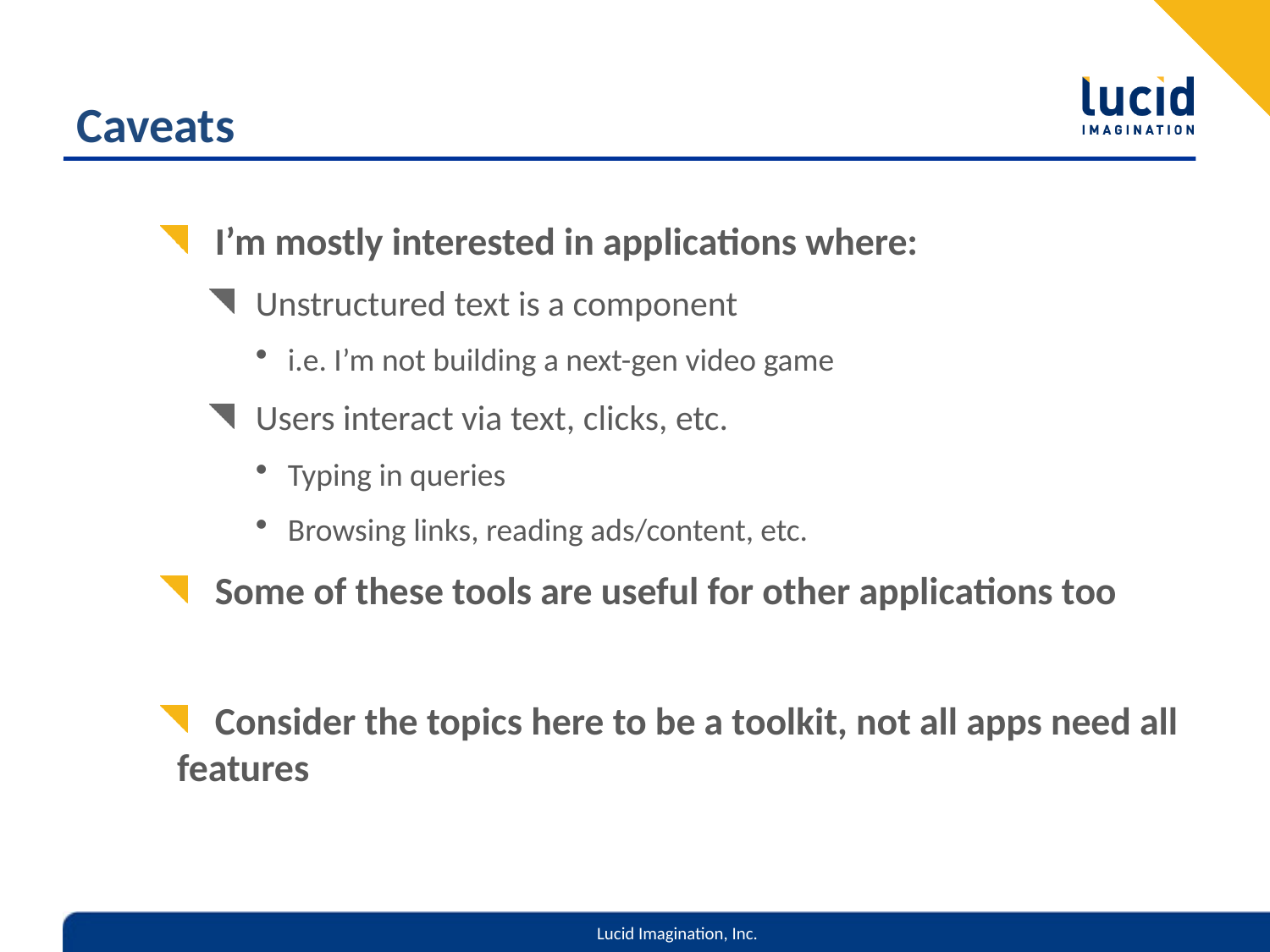

# Caveats
I’m mostly interested in applications where:
Unstructured text is a component
i.e. I’m not building a next-gen video game
Users interact via text, clicks, etc.
Typing in queries
Browsing links, reading ads/content, etc.
Some of these tools are useful for other applications too

Consider the topics here to be a toolkit, not all apps need all features